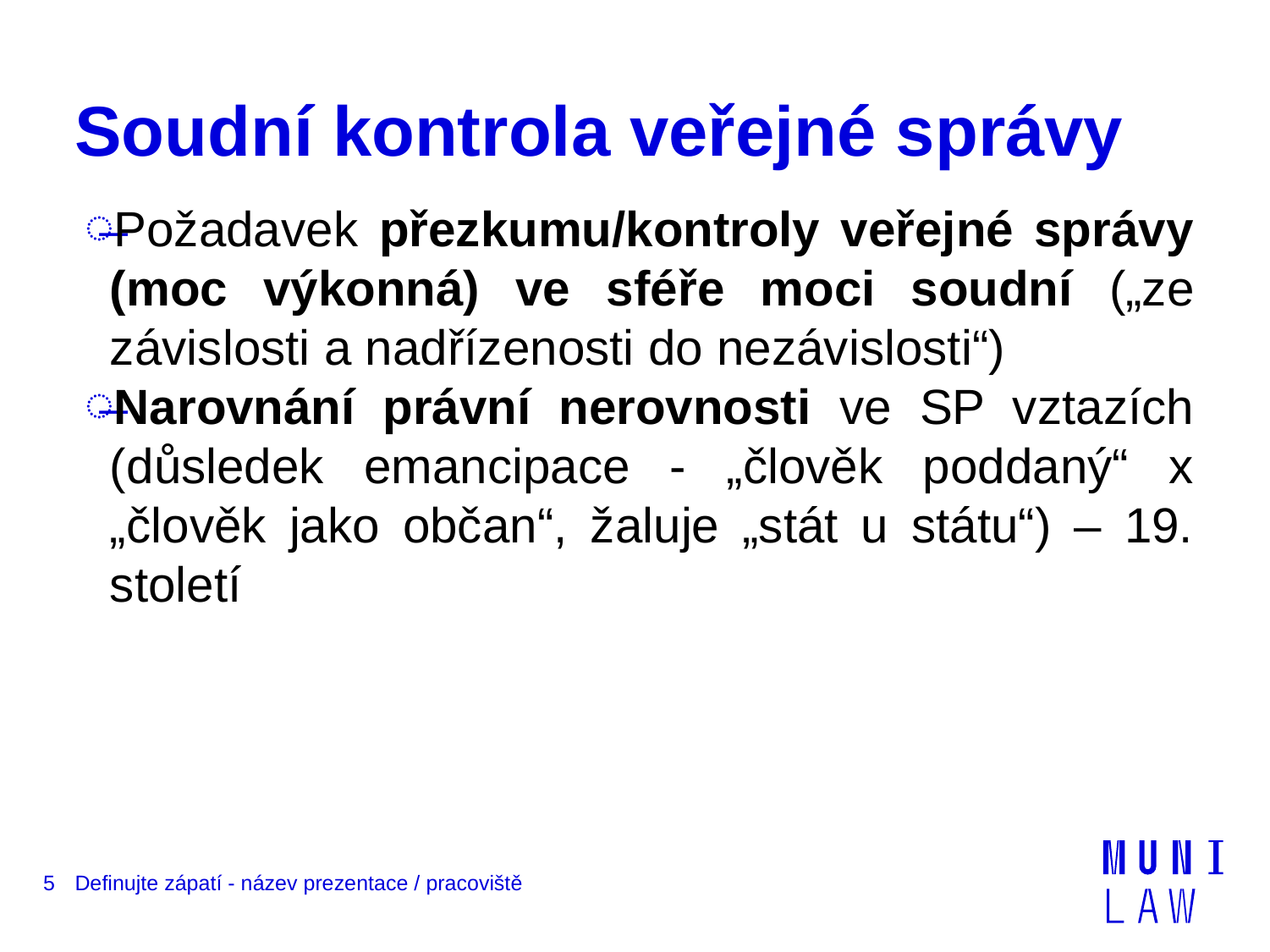

# Soudní kontrola veřejné správy
Požadavek přezkumu/kontroly veřejné správy (moc výkonná) ve sféře moci soudní („ze závislosti a nadřízenosti do nezávislosti“)
Narovnání právní nerovnosti ve SP vztazích (důsledek emancipace - „člověk poddaný“ x „člověk jako občan“, žaluje „stát u státu“) – 19. století

5
Definujte zápatí - název prezentace / pracoviště